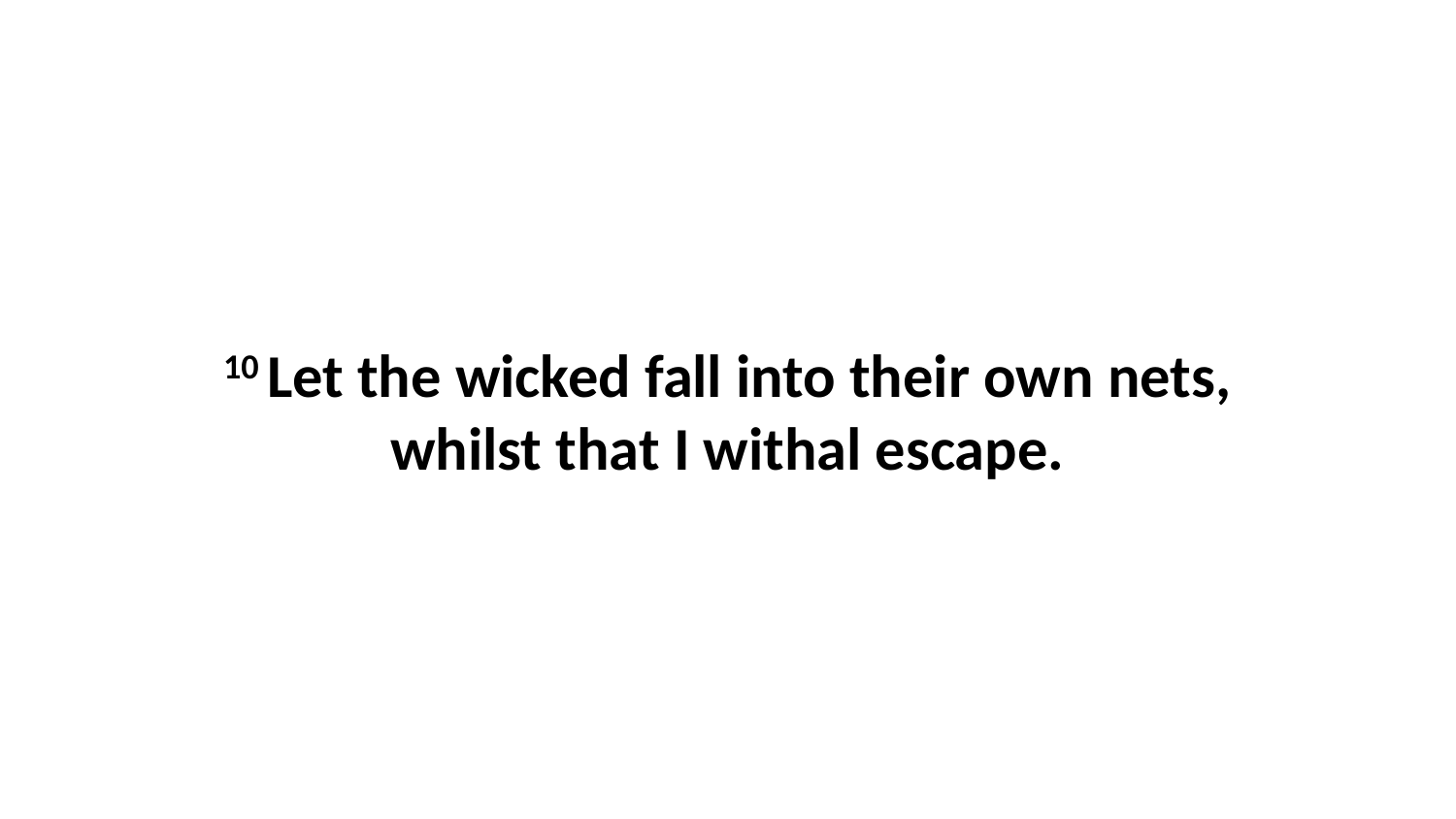

10 Let the wicked fall into their own nets, whilst that I withal escape.